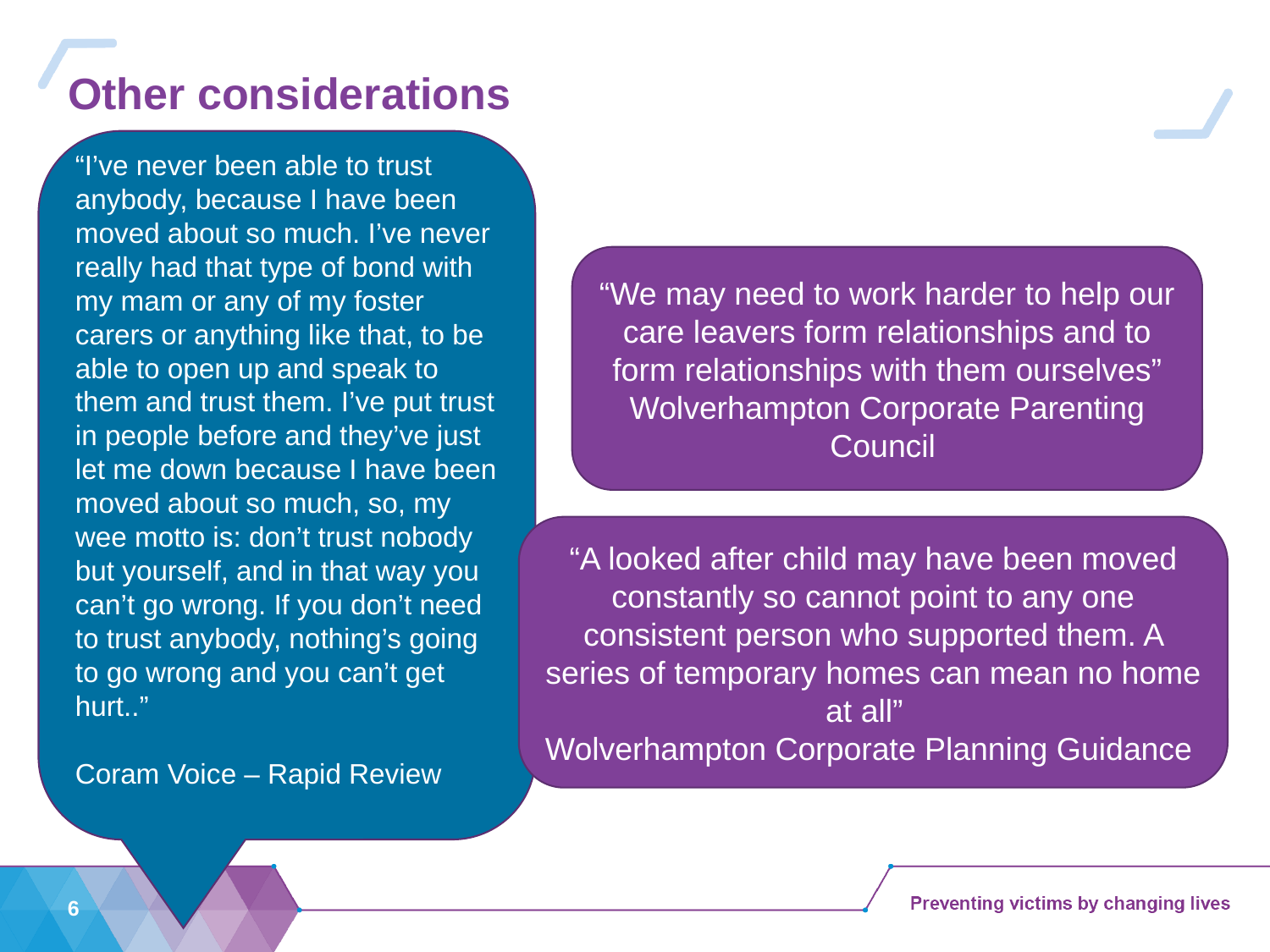

# Other considerations
“I’ve never been able to trust anybody, because I have been moved about so much. I’ve never really had that type of bond with my mam or any of my foster carers or anything like that, to be able to open up and speak to them and trust them. I’ve put trust in people before and they’ve just let me down because I have been moved about so much, so, my wee motto is: don’t trust nobody but yourself, and in that way you can’t go wrong. If you don’t need
to trust anybody, nothing’s going to go wrong and you can’t get hurt..”

Coram Voice – Rapid Review

“We may need to work harder to help our care leavers form relationships and to form relationships with them ourselves”
Wolverhampton Corporate Parenting Council
“A looked after child may have been moved constantly so cannot point to any one consistent person who supported them. A series of temporary homes can mean no home at all”
Wolverhampton Corporate Planning Guidance
6